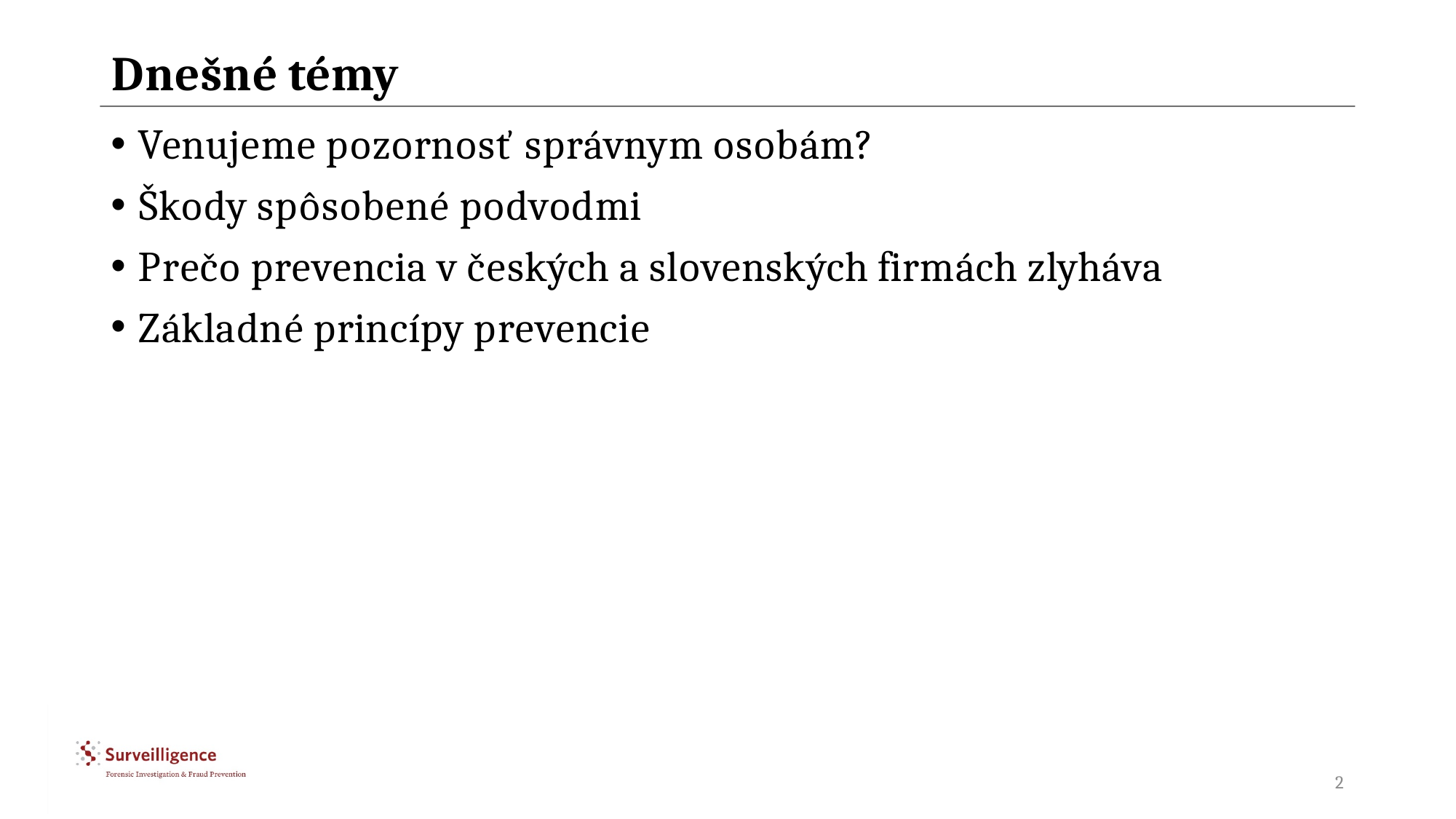

# Dnešné témy
Venujeme pozornosť správnym osobám?
Škody spôsobené podvodmi
Prečo prevencia v českých a slovenských firmách zlyháva
Základné princípy prevencie
2